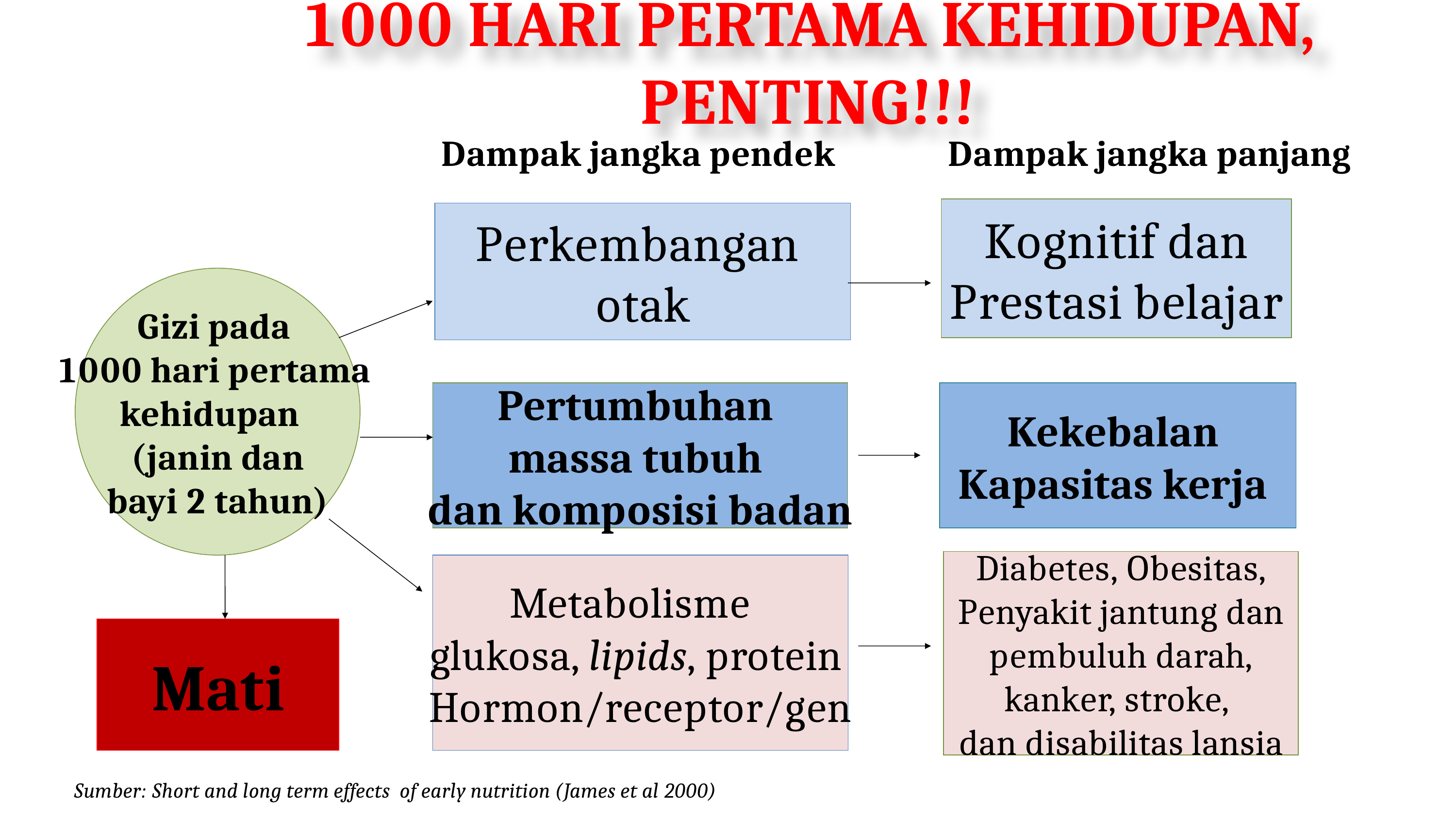

# 1000 HARI PERTAMA KEHIDUPAN, PENTING!!!
Dampak jangka pendek
Dampak jangka panjang
Kognitif dan
Prestasi belajar
Perkembangan
otak
Gizi pada
1000 hari pertama
kehidupan
(janin dan
bayi 2 tahun)

Pertumbuhan
massa tubuh
dan komposisi badan
Kekebalan
Kapasitas kerja

Diabetes, Obesitas,
Penyakit jantung dan
pembuluh darah,
kanker, stroke,
dan disabilitas lansia
Metabolisme
glukosa, lipids, protein
Hormon/receptor/gen

Mati

Sumber: Short and long term effects  of early nutrition (James et al 2000)